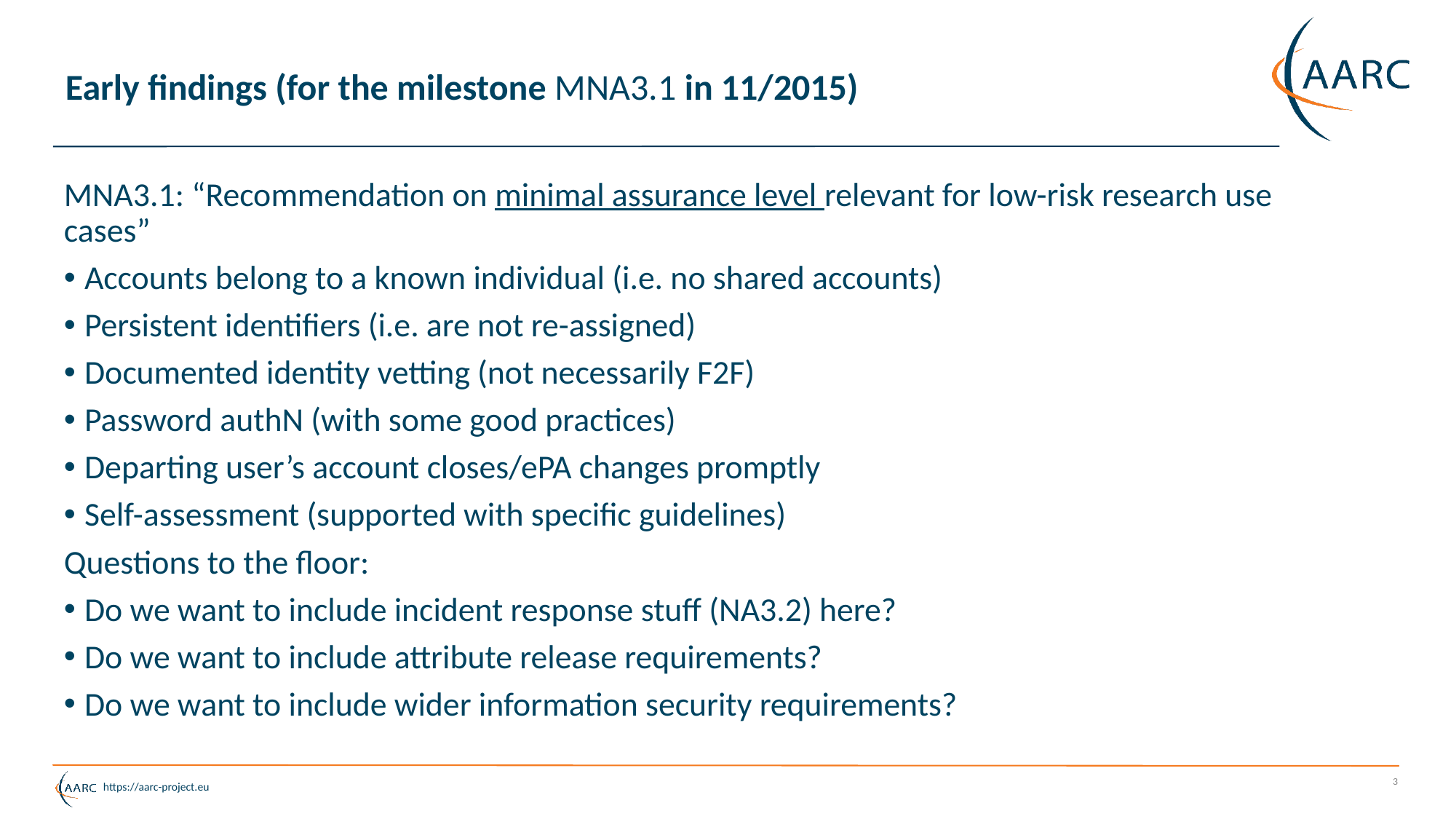

# Early findings (for the milestone MNA3.1 in 11/2015)
MNA3.1: “Recommendation on minimal assurance level relevant for low-risk research use cases”
Accounts belong to a known individual (i.e. no shared accounts)
Persistent identifiers (i.e. are not re-assigned)
Documented identity vetting (not necessarily F2F)
Password authN (with some good practices)
Departing user’s account closes/ePA changes promptly
Self-assessment (supported with specific guidelines)
Questions to the floor:
Do we want to include incident response stuff (NA3.2) here?
Do we want to include attribute release requirements?
Do we want to include wider information security requirements?
3